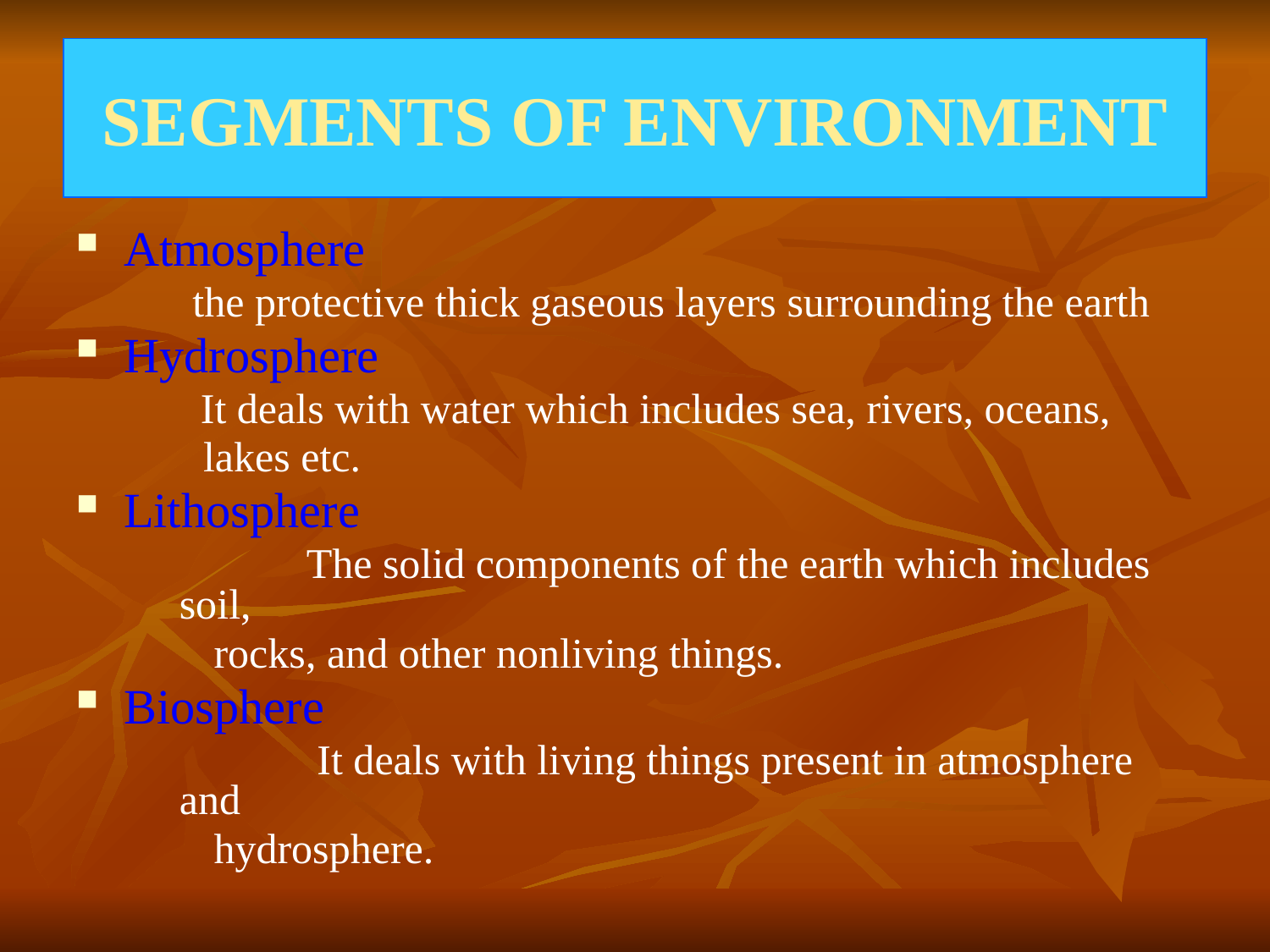

# SEGMENTS OF ENVIRONMENT
Atmosphere
     the protective thick gaseous layers surrounding the earth
Hydrosphere
	  It deals with water which includes sea, rivers, oceans,
      lakes etc.
Lithosphere
		The solid components of the earth which includes soil,
       rocks, and other nonliving things.
Biosphere
		 It deals with living things present in atmosphere and
       hydrosphere.